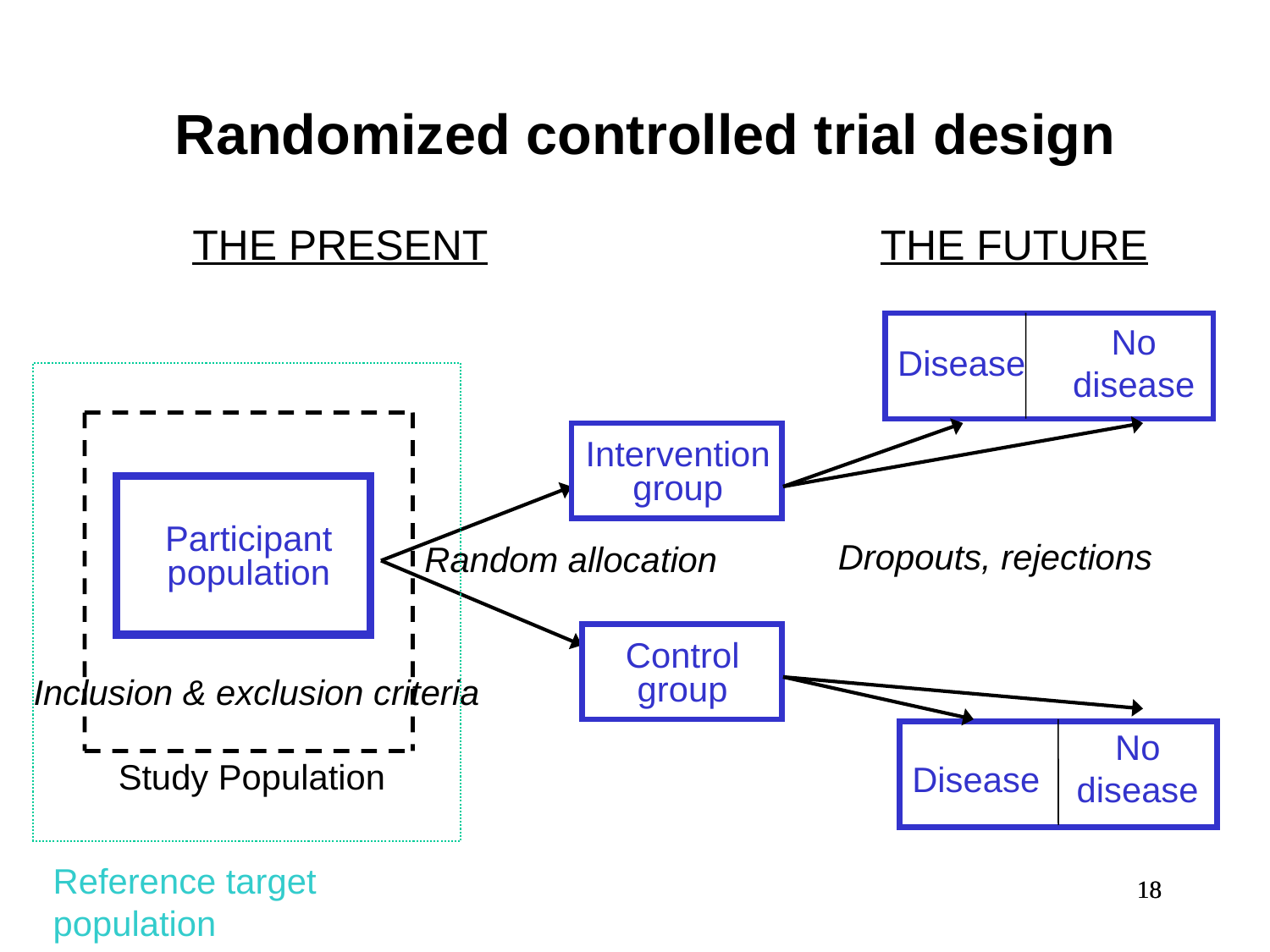

Randomized controlled trial design
THE PRESENT
THE FUTURE

No disease
Disease

Intervention group

Participant population
Dropouts, rejections
Random allocation

Control group
Inclusion & exclusion criteria

No disease

Study Population

Disease
Reference target population
18
18